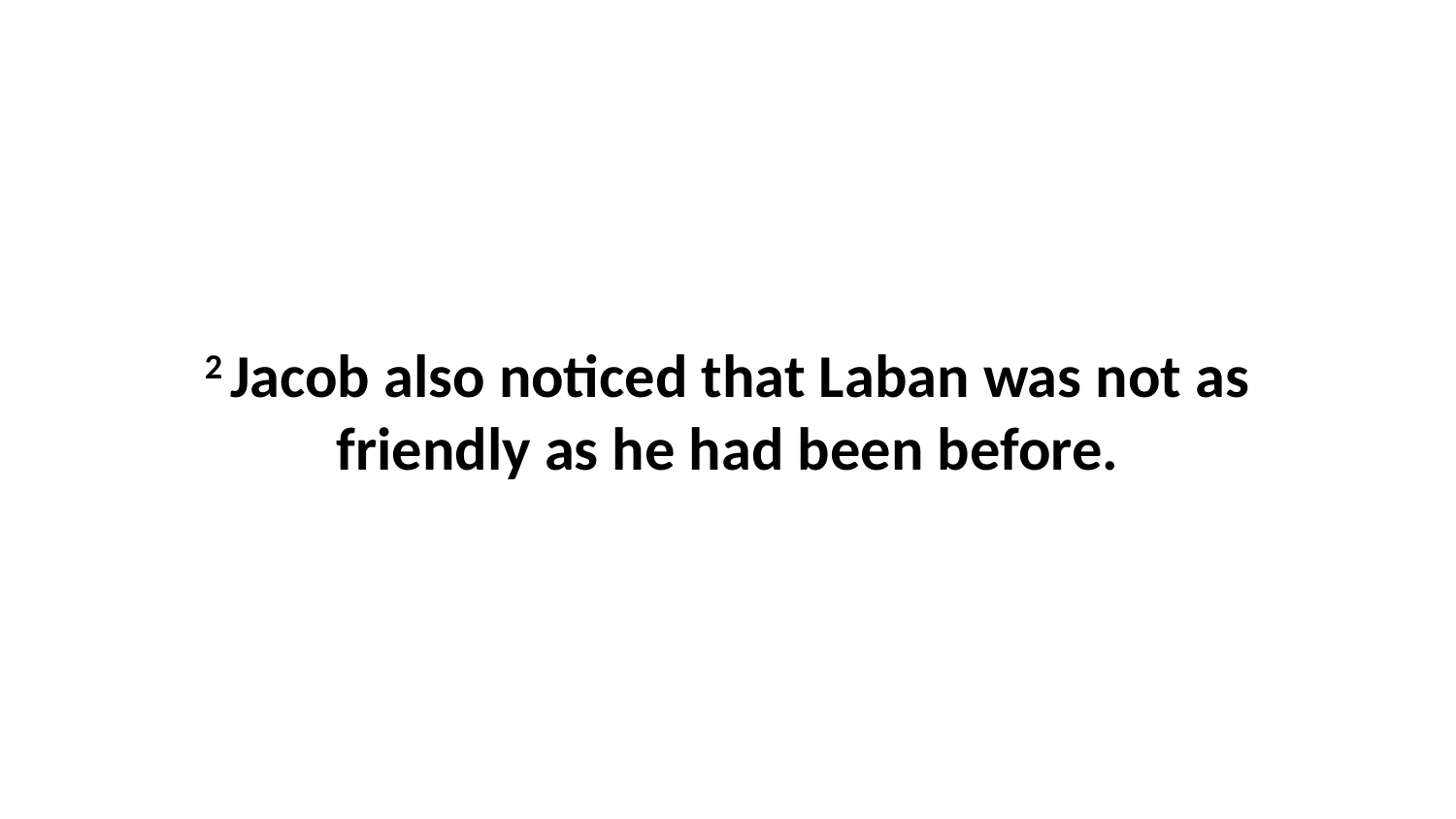

2 Jacob also noticed that Laban was not as friendly as he had been before.